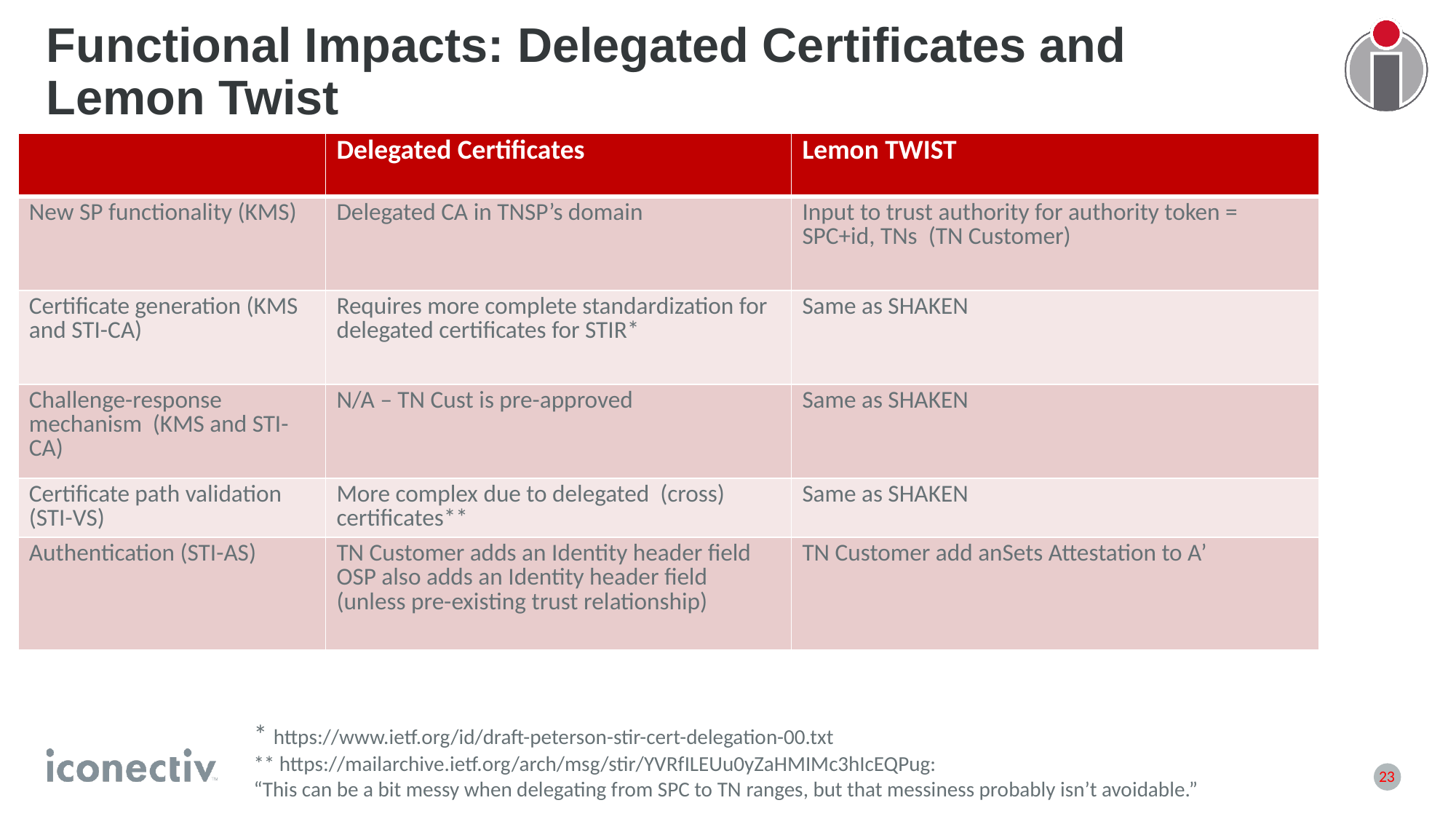

# Functional Impacts: Delegated Certificates and Lemon Twist
|  | Delegated Certificates | Lemon TWIST |
| --- | --- | --- |
| New SP functionality (KMS) | Delegated CA in TNSP’s domain | Input to trust authority for authority token = SPC+id, TNs (TN Customer) |
| Certificate generation (KMS and STI-CA) | Requires more complete standardization for delegated certificates for STIR\* | Same as SHAKEN |
| Challenge-response mechanism (KMS and STI-CA) | N/A – TN Cust is pre-approved | Same as SHAKEN |
| Certificate path validation (STI-VS) | More complex due to delegated (cross) certificates\*\* | Same as SHAKEN |
| Authentication (STI-AS) | TN Customer adds an Identity header field OSP also adds an Identity header field (unless pre-existing trust relationship) | TN Customer add anSets Attestation to A’ |
* https://www.ietf.org/id/draft-peterson-stir-cert-delegation-00.txt
** https://mailarchive.ietf.org/arch/msg/stir/YVRfILEUu0yZaHMIMc3hIcEQPug:
“This can be a bit messy when delegating from SPC to TN ranges, but that messiness probably isn’t avoidable.”
23